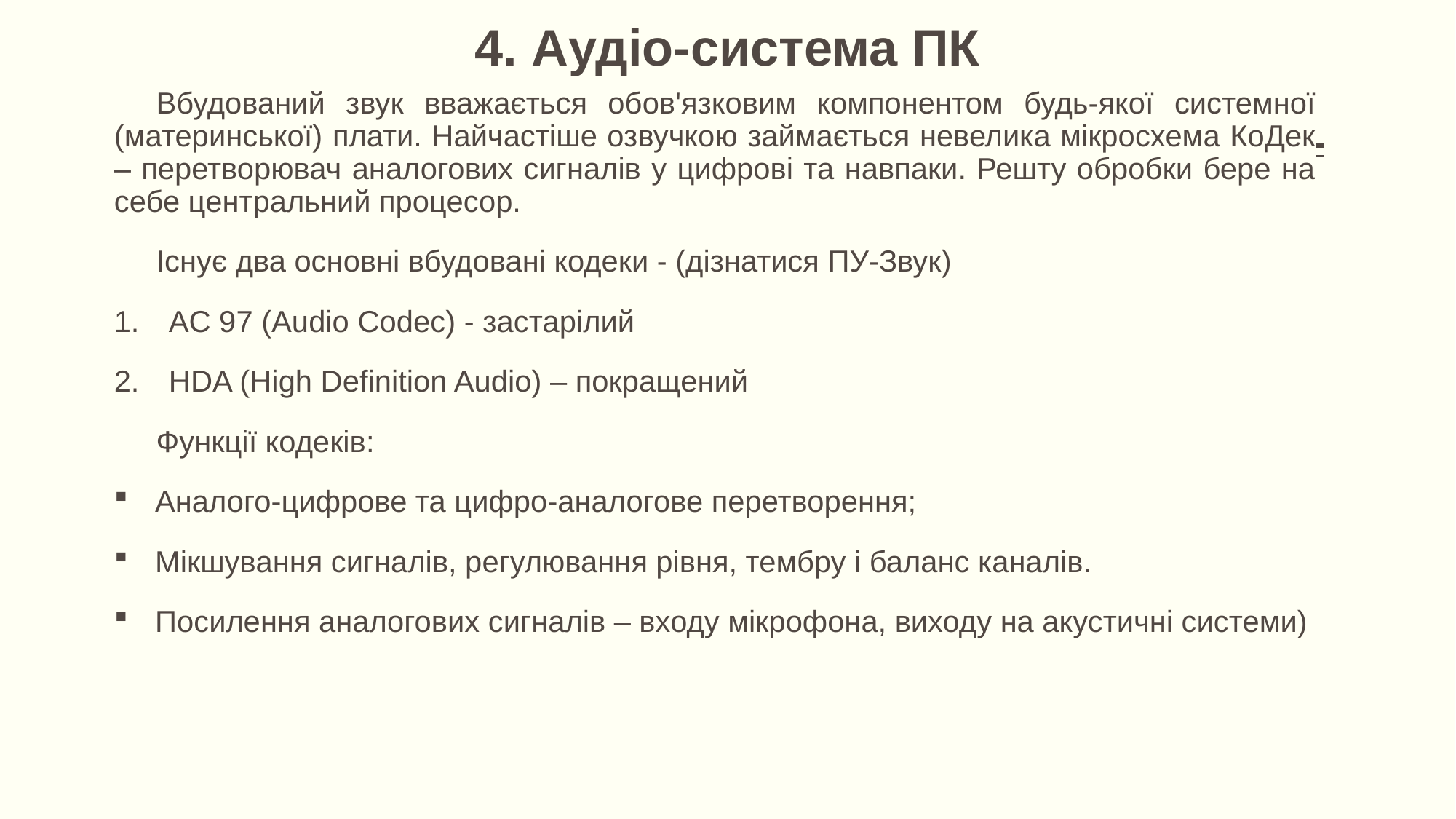

4. Аудіо-система ПК
# Вбудований звук вважається обов'язковим компонентом будь-якої системної (материнської) плати. Найчастіше озвучкою займається невелика мікросхема КоДек – перетворювач аналогових сигналів у цифрові та навпаки. Решту обробки бере на себе центральний процесор.
Існує два основні вбудовані кодеки - (дізнатися ПУ-Звук)
AC 97 (Audio Codec) - застарілий
HDA (High Definition Audio) – покращений
Функції кодеків:
Аналого-цифрове та цифро-аналогове перетворення;
Мікшування сигналів, регулювання рівня, тембру і баланс каналів.
Посилення аналогових сигналів – входу мікрофона, виходу на акустичні системи)